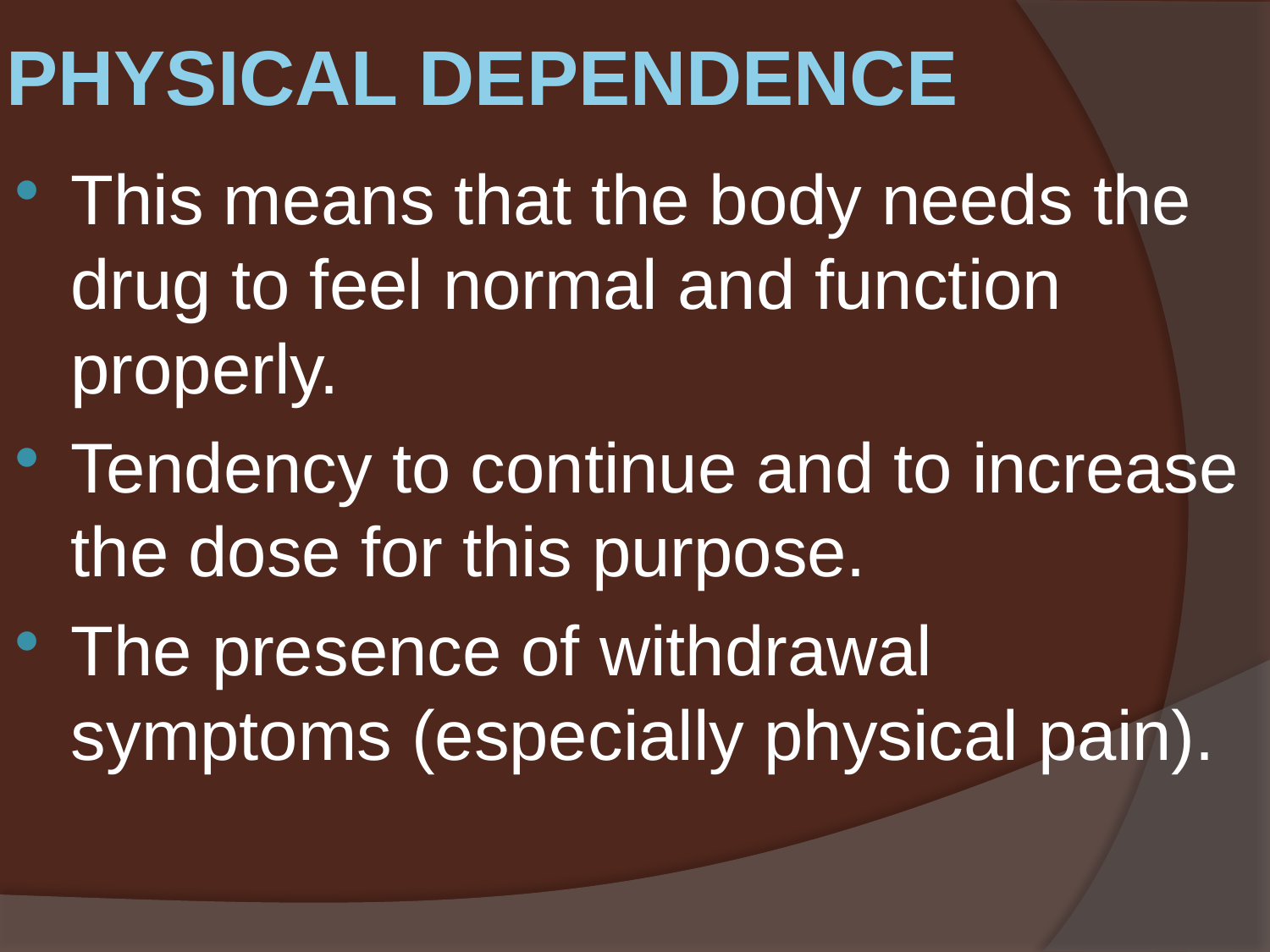

# Physical dependence
This means that the body needs the drug to feel normal and function properly.
Tendency to continue and to increase the dose for this purpose.
The presence of withdrawal symptoms (especially physical pain).